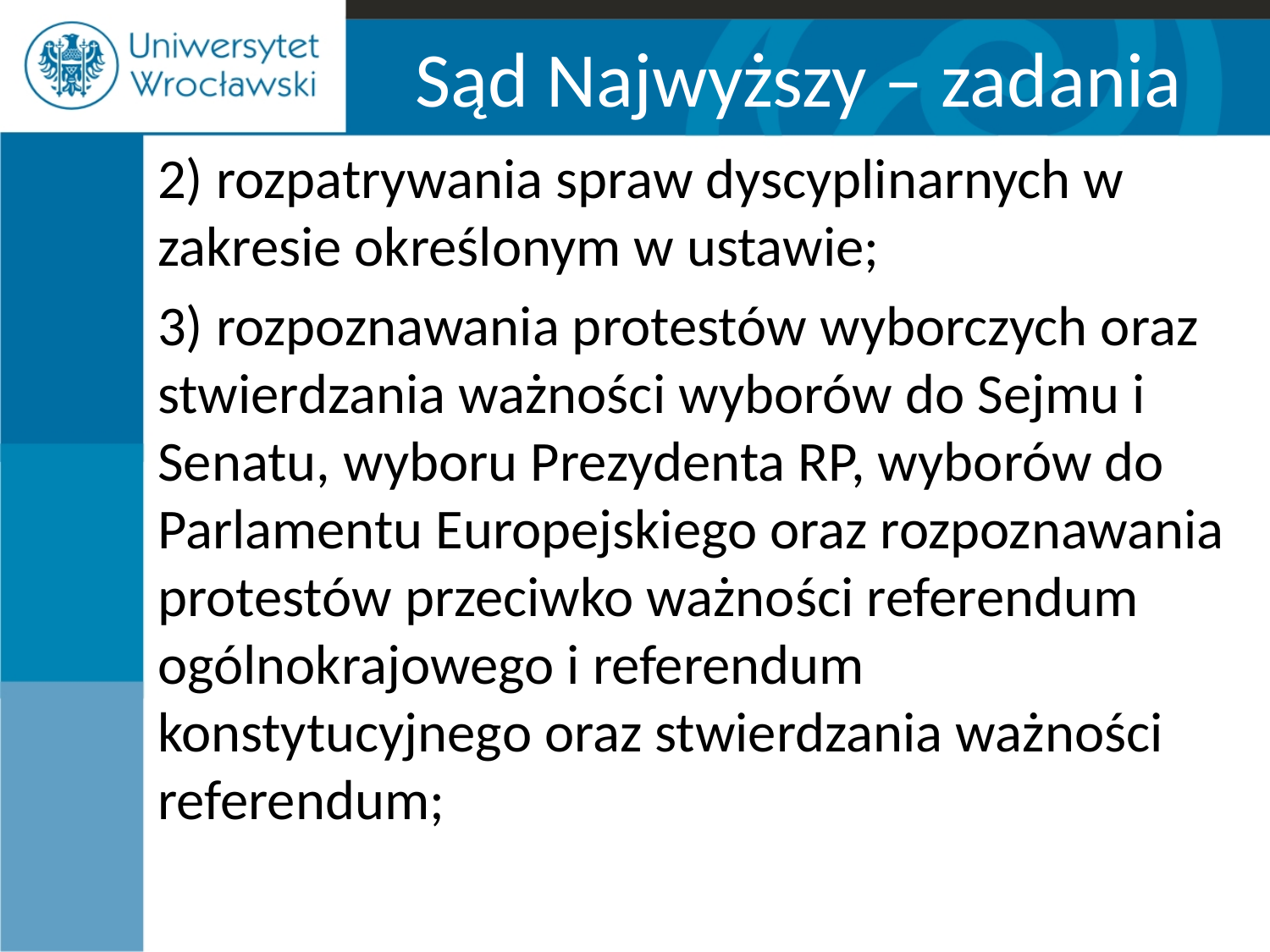

# Sąd Najwyższy – zadania
2) rozpatrywania spraw dyscyplinarnych w zakresie określonym w ustawie;
3) rozpoznawania protestów wyborczych oraz stwierdzania ważności wyborów do Sejmu i Senatu, wyboru Prezydenta RP, wyborów do Parlamentu Europejskiego oraz rozpoznawania protestów przeciwko ważności referendum ogólnokrajowego i referendum konstytucyjnego oraz stwierdzania ważności referendum;